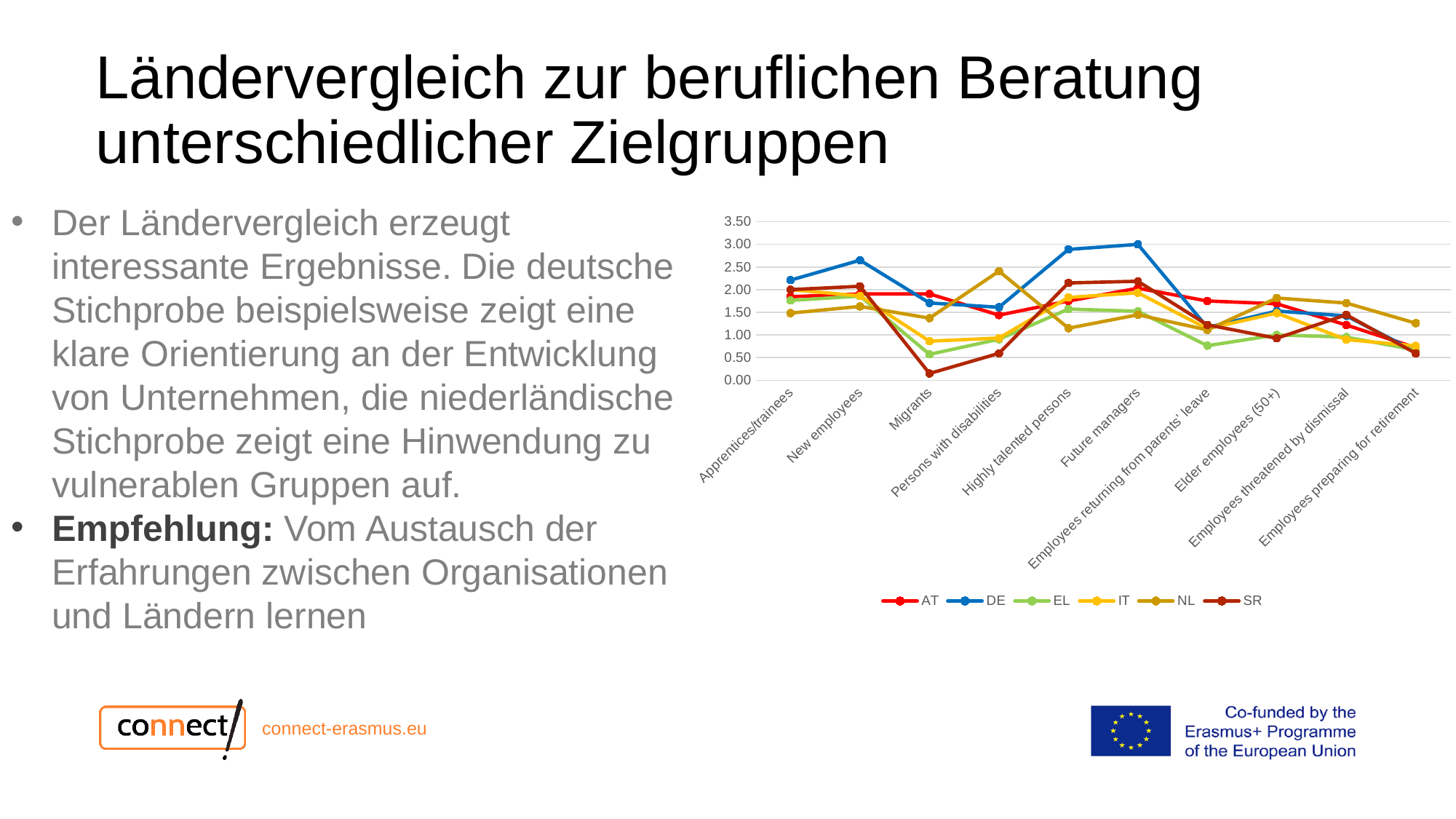

# Ländervergleich zur beruflichen Beratung unterschiedlicher Zielgruppen
Der Ländervergleich erzeugt interessante Ergebnisse. Die deutsche Stichprobe beispielsweise zeigt eine klare Orientierung an der Entwicklung von Unternehmen, die niederländische Stichprobe zeigt eine Hinwendung zu vulnerablen Gruppen auf.
Empfehlung: Vom Austausch der Erfahrungen zwischen Organisationen und Ländern lernen

### Chart

| Category | AT | DE | EL | IT | NL | SR |
|---|---|---|---|---|---|---|
|  Apprentices/trainees | 1.84375 | 2.2105263157894735 | 1.7619047619047616 | 1.9999999999999998 | 1.4814814814814816 | 1.9999999999999998 |
| New employees | 1.9062499999999996 | 2.6500000000000004 | 1.8571428571428572 | 1.8620689655172413 | 1.6296296296296295 | 2.074074074074074 |
| Migrants | 1.9062500000000002 | 1.7058823529411762 | 0.5714285714285715 | 0.8620689655172413 | 1.3703703703703705 | 0.14814814814814817 |
| Persons with disabilities | 1.4374999999999998 | 1.611111111111111 | 0.9047619047619049 | 0.9310344827586207 | 2.407407407407407 | 0.5925925925925926 |
| Highly talented persons | 1.75 | 2.888888888888889 | 1.571428571428572 | 1.8275862068965514 | 1.1481481481481486 | 2.1481481481481484 |
| Future managers | 2.031249999999999 | 3.0 | 1.5238095238095237 | 1.9310344827586208 | 1.4444444444444442 | 2.1851851851851856 |
| Employees returning from parents’ leave | 1.75 | 1.166666666666667 | 0.761904761904762 | 1.1379310344827587 | 1.1111111111111114 | 1.2222222222222223 |
| Elder employees (50+) | 1.6875 | 1.526315789473684 | 1.0000000000000002 | 1.482758620689655 | 1.8148148148148149 | 0.9259259259259262 |
| Employees threatened by dismissal | 1.21875 | 1.4210526315789473 | 0.9523809523809523 | 0.8965517241379309 | 1.7037037037037037 | 1.4444444444444444 |
| Employees preparing for retirement | 0.71875 | 0.6315789473684211 | 0.6666666666666667 | 0.7586206896551726 | 1.2592592592592593 | 0.5925925925925924 |
connect-erasmus.eu